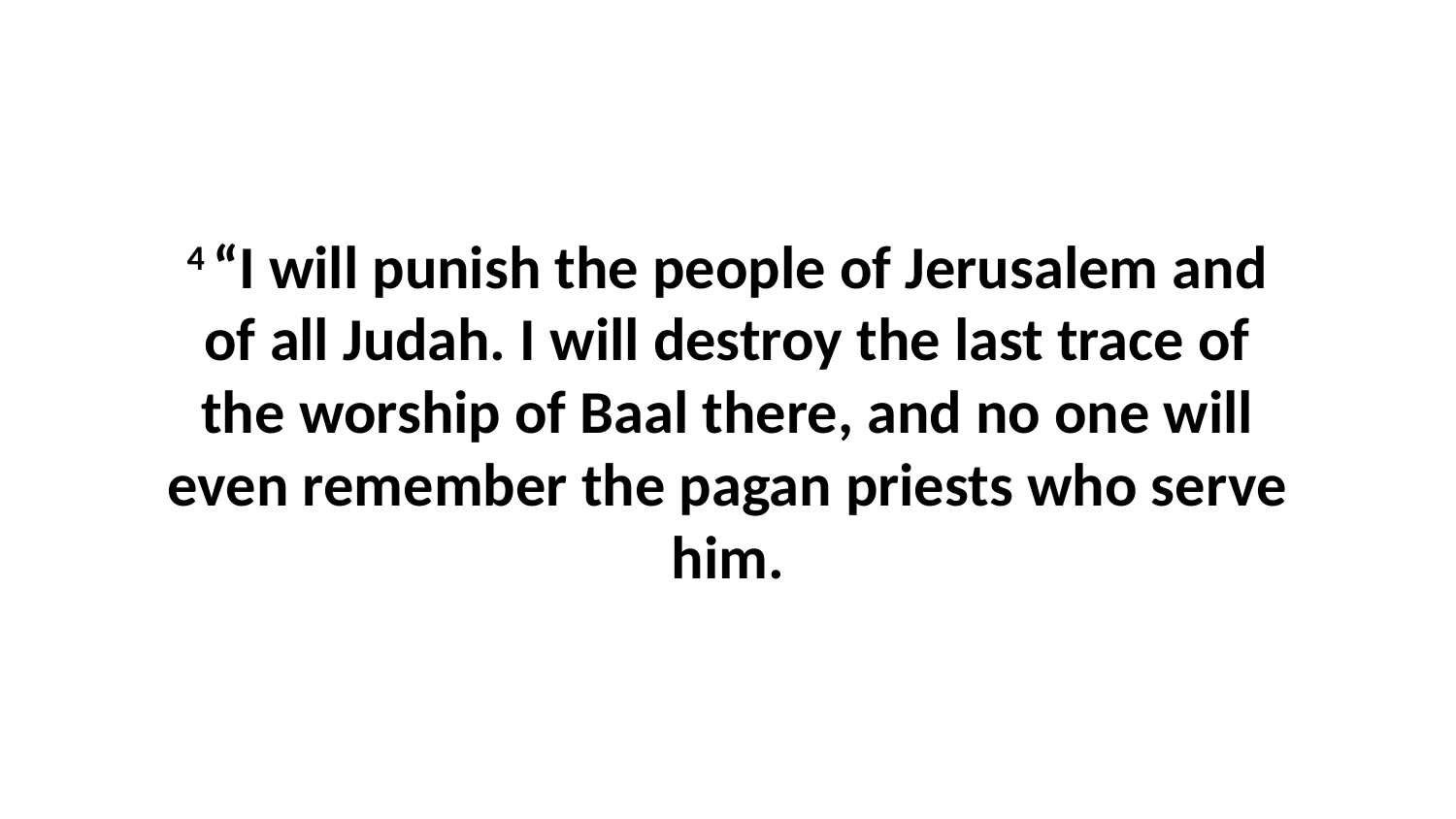

4 “I will punish the people of Jerusalem and of all Judah. I will destroy the last trace of the worship of Baal there, and no one will even remember the pagan priests who serve him.